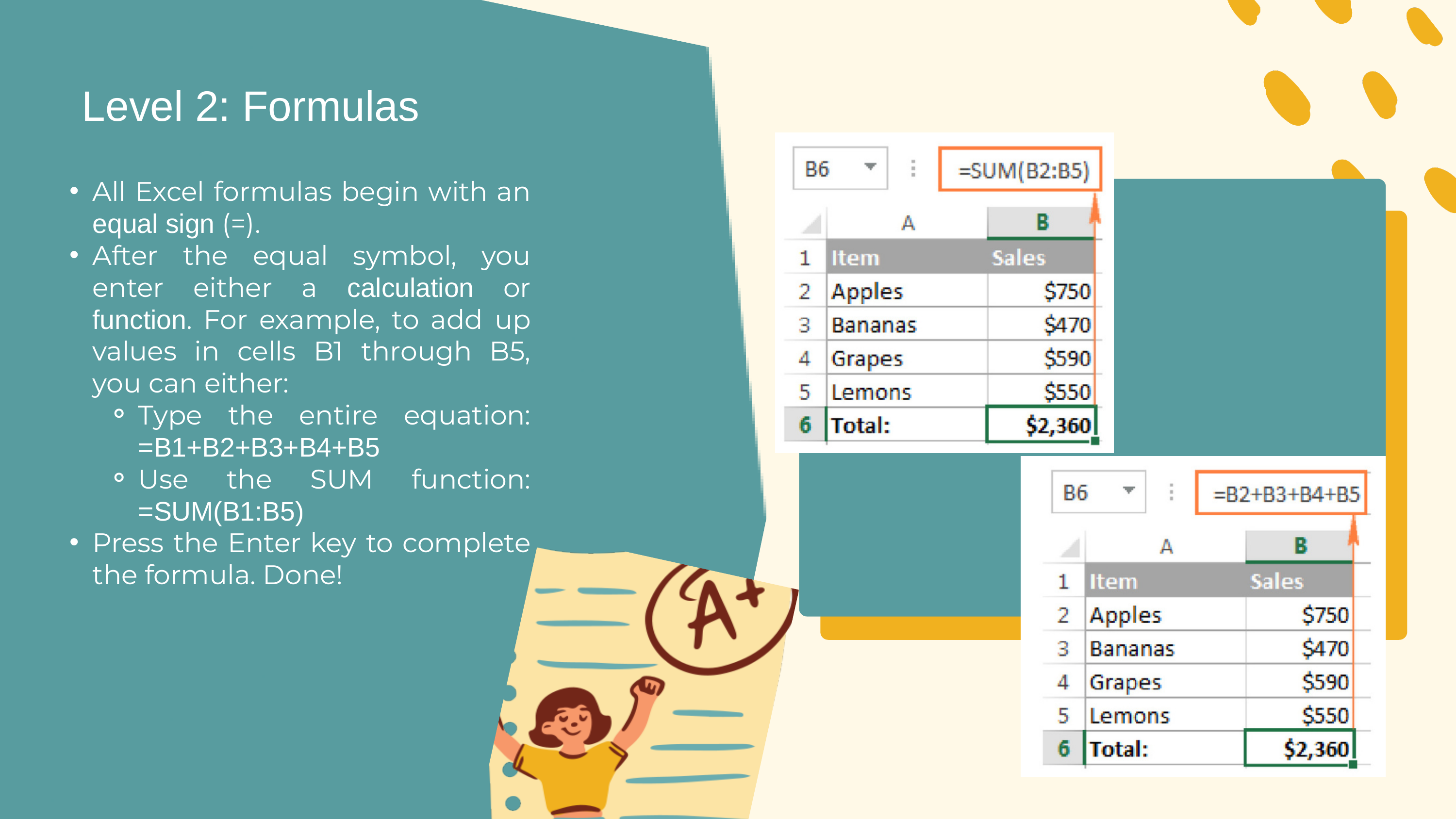

Level 2: Formulas

All Excel formulas begin with an equal sign (=).
After the equal symbol, you enter either a calculation or function. For example, to add up values in cells B1 through B5, you can either:
Type the entire equation: =B1+B2+B3+B4+B5
Use the SUM function: =SUM(B1:B5)
Press the Enter key to complete the formula. Done!